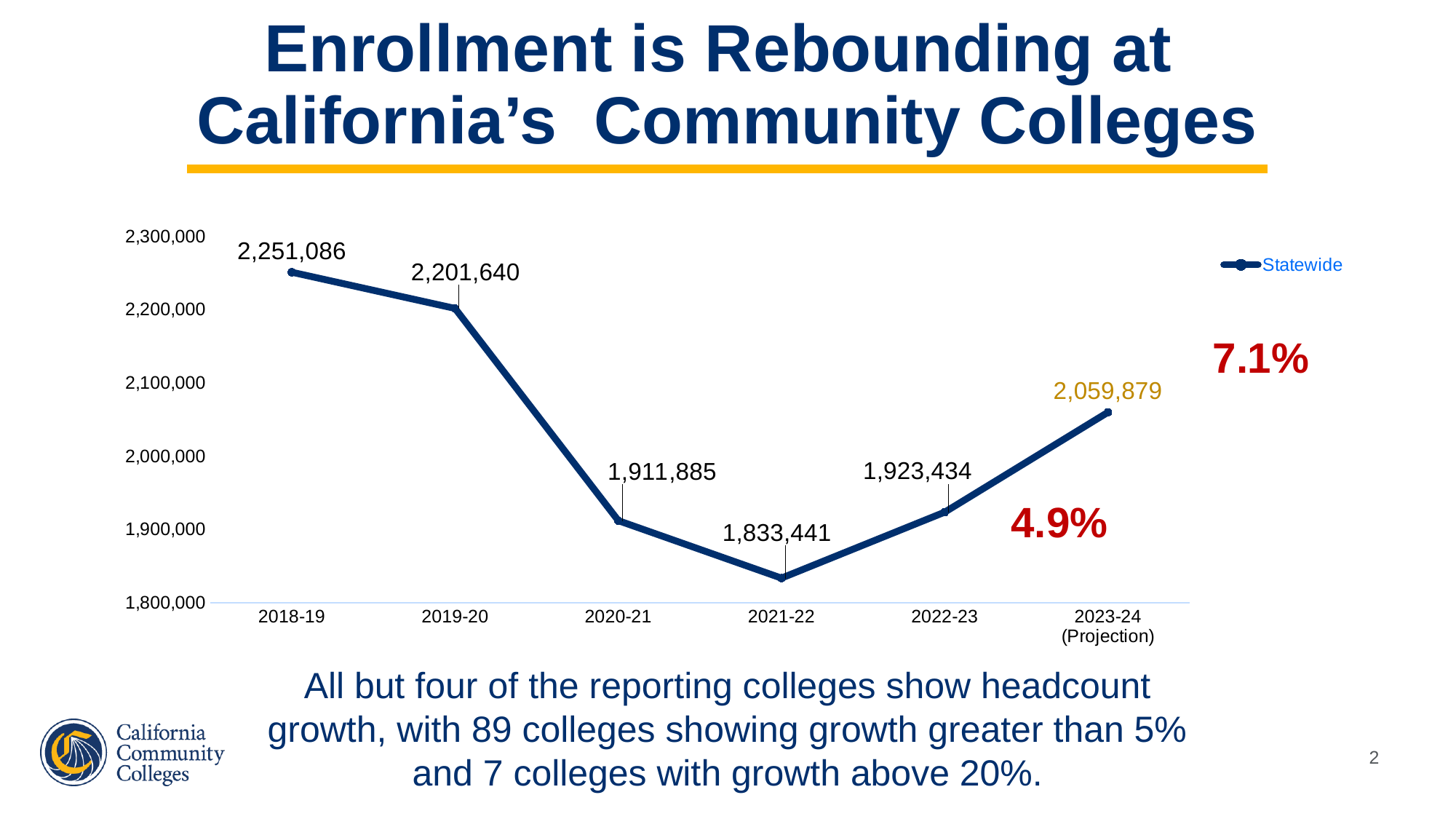

# Enrollment is Rebounding at California’s  Community Colleges

### Chart

| Category | Statewide |
|---|---|
| 2018-19 | 2251086.0 |
| 2019-20 | 2201640.0 |
| 2020-21 | 1911885.0 |
| 2021-22 | 1833441.0 |
| 2022-23 | 1923434.0 |
| 2023-24 (Projection) | 2059879.0 |
4.9%
All but four of the reporting colleges show headcount growth, with 89 colleges showing growth greater than 5% and 7 colleges with growth above 20%.
2